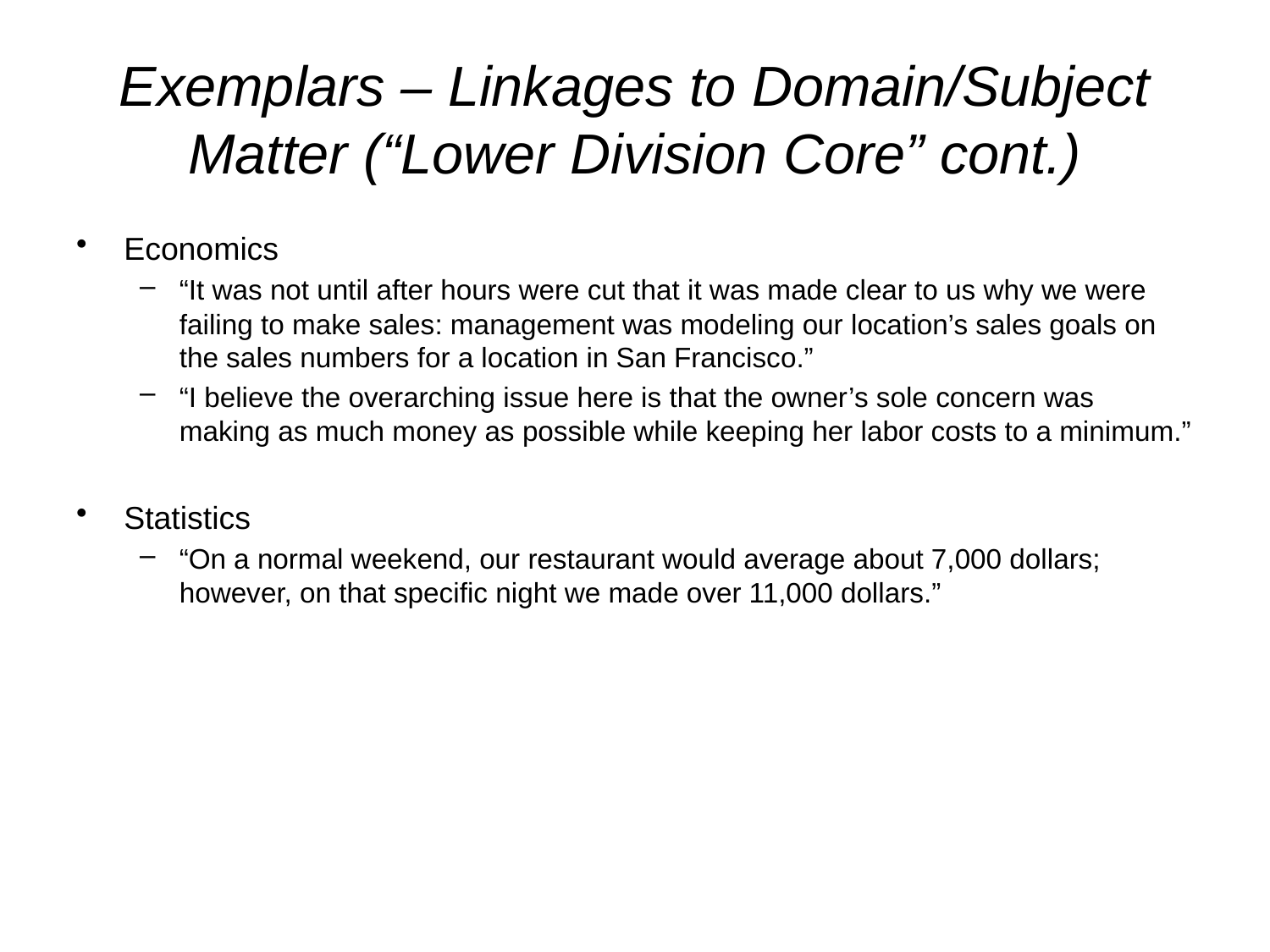

# Exemplars – Linkages to Domain/Subject Matter (“Lower Division Core” cont.)
Economics
“It was not until after hours were cut that it was made clear to us why we were failing to make sales: management was modeling our location’s sales goals on the sales numbers for a location in San Francisco.”
“I believe the overarching issue here is that the owner’s sole concern was making as much money as possible while keeping her labor costs to a minimum.”

Statistics
“On a normal weekend, our restaurant would average about 7,000 dollars; however, on that specific night we made over 11,000 dollars.”